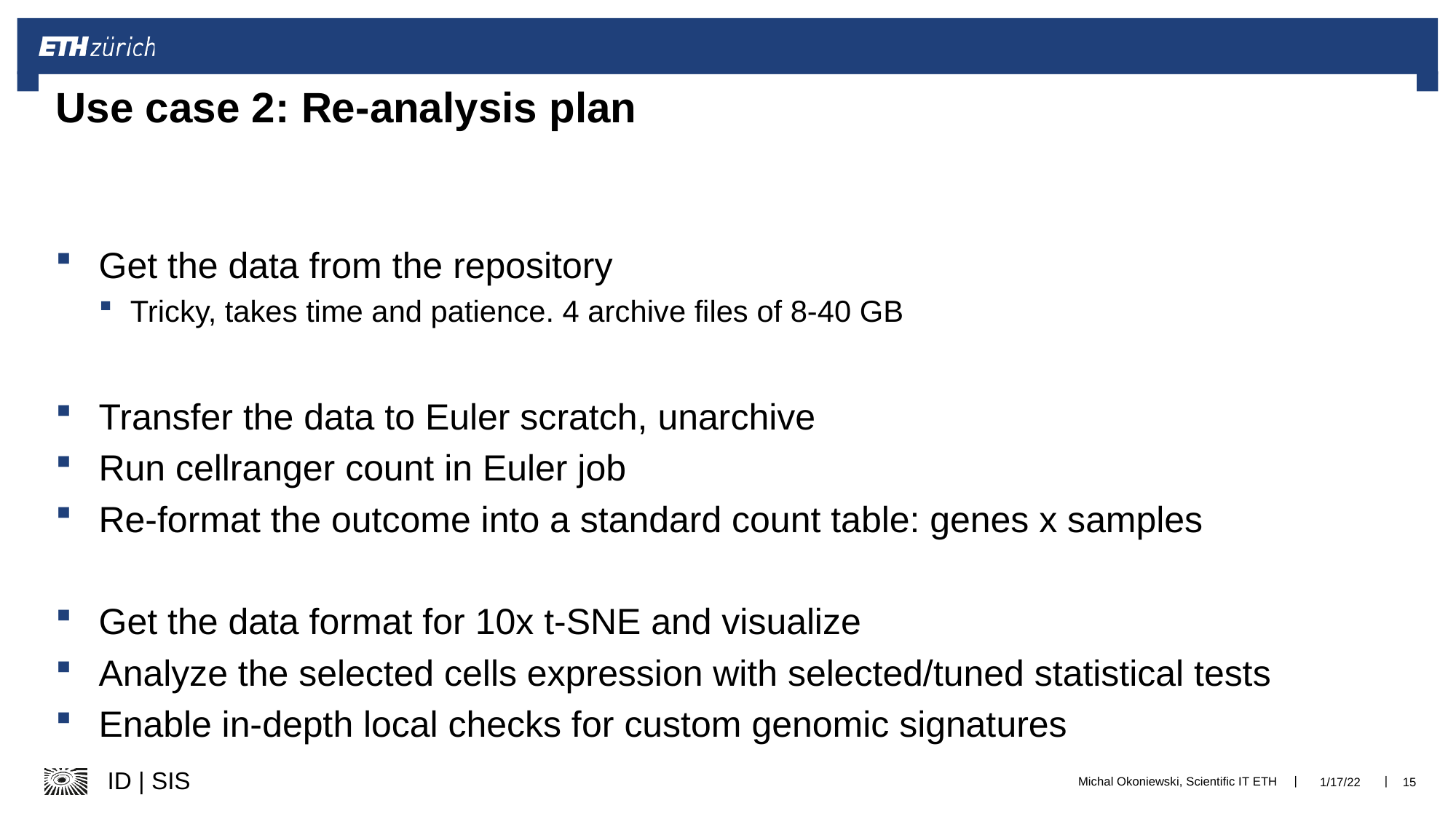

# Use case 2: Re-analysis plan
Get the data from the repository
Tricky, takes time and patience. 4 archive files of 8-40 GB

Transfer the data to Euler scratch, unarchive
Run cellranger count in Euler job
Re-format the outcome into a standard count table: genes x samples

Get the data format for 10x t-SNE and visualize
Analyze the selected cells expression with selected/tuned statistical tests
Enable in-depth local checks for custom genomic signatures
Michal Okoniewski, Scientific IT ETH
1/17/22
15